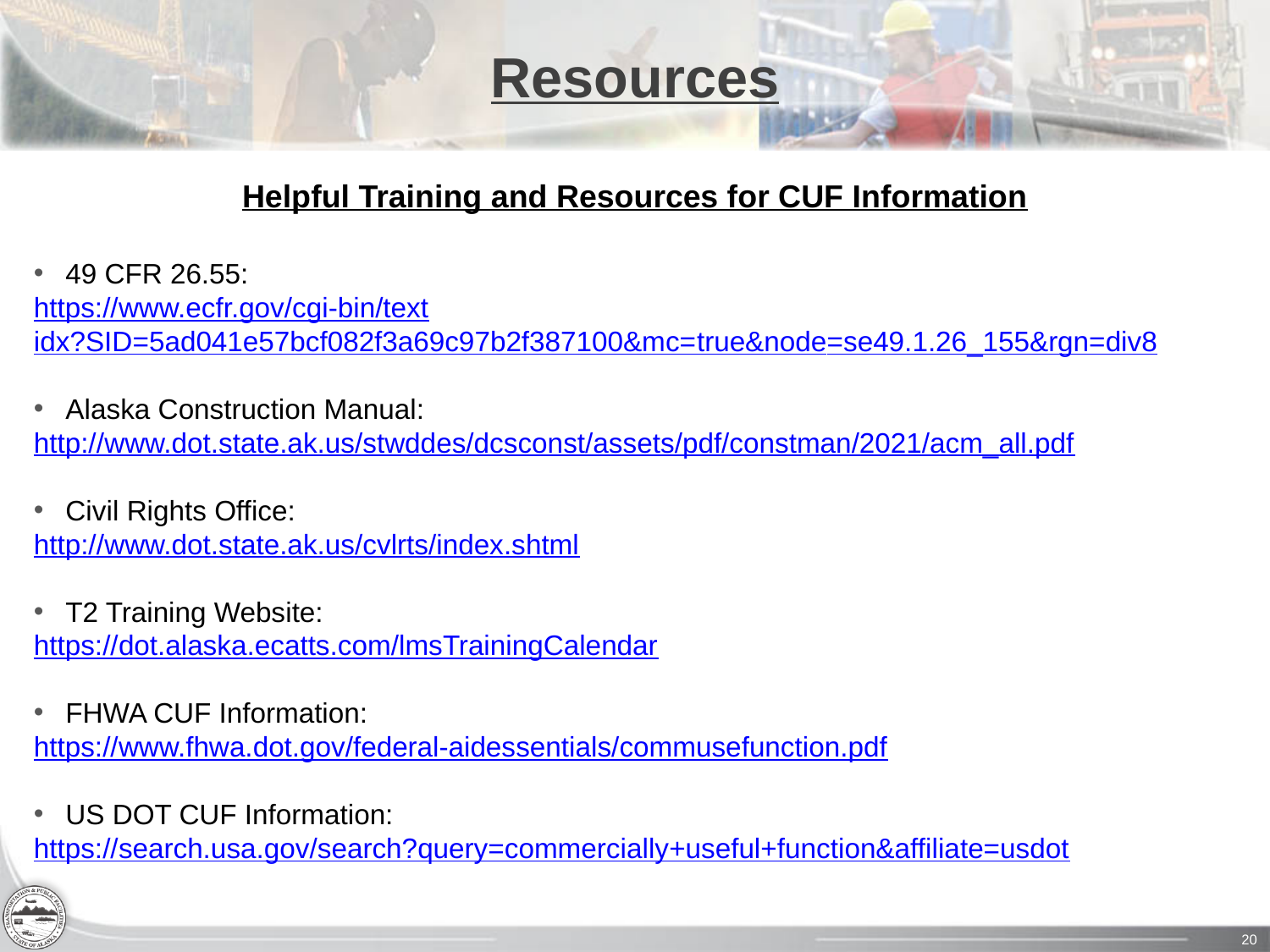

# Resources
Helpful Training and Resources for CUF Information

49 CFR 26.55:
https://www.ecfr.gov/cgi-bin/text
idx?SID=5ad041e57bcf082f3a69c97b2f387100&mc=true&node=se49.1.26_155&rgn=div8

Alaska Construction Manual:
http://www.dot.state.ak.us/stwddes/dcsconst/assets/pdf/constman/2021/acm_all.pdf

Civil Rights Office:
http://www.dot.state.ak.us/cvlrts/index.shtml

T2 Training Website:
https://dot.alaska.ecatts.com/lmsTrainingCalendar

FHWA CUF Information:
https://www.fhwa.dot.gov/federal-aidessentials/commusefunction.pdf

US DOT CUF Information:
https://search.usa.gov/search?query=commercially+useful+function&affiliate=usdot